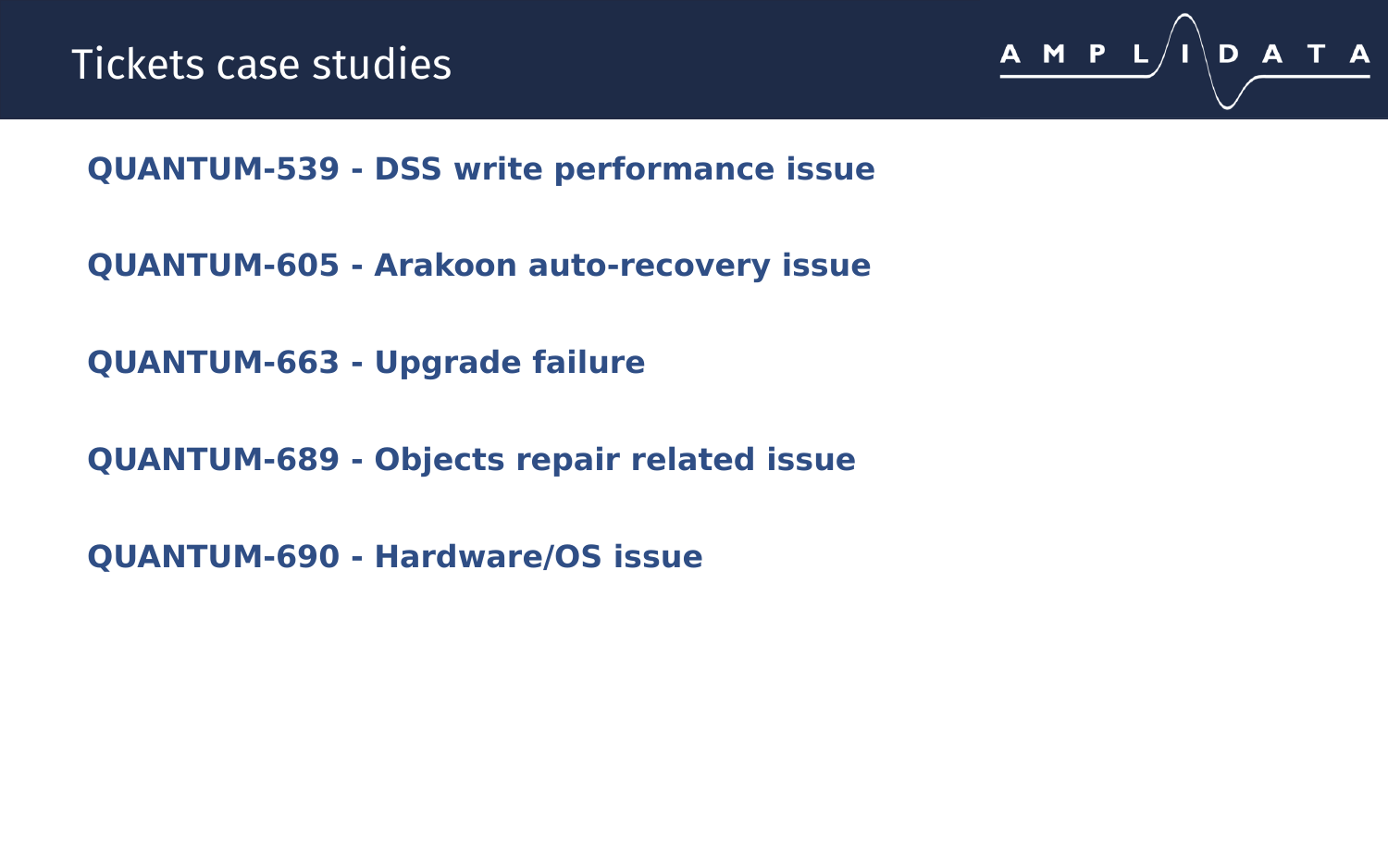

# Tickets case studies
QUANTUM-539 - DSS write performance issue

QUANTUM-605 - Arakoon auto-recovery issue

QUANTUM-663 - Upgrade failure

QUANTUM-689 - Objects repair related issue

QUANTUM-690 - Hardware/OS issue